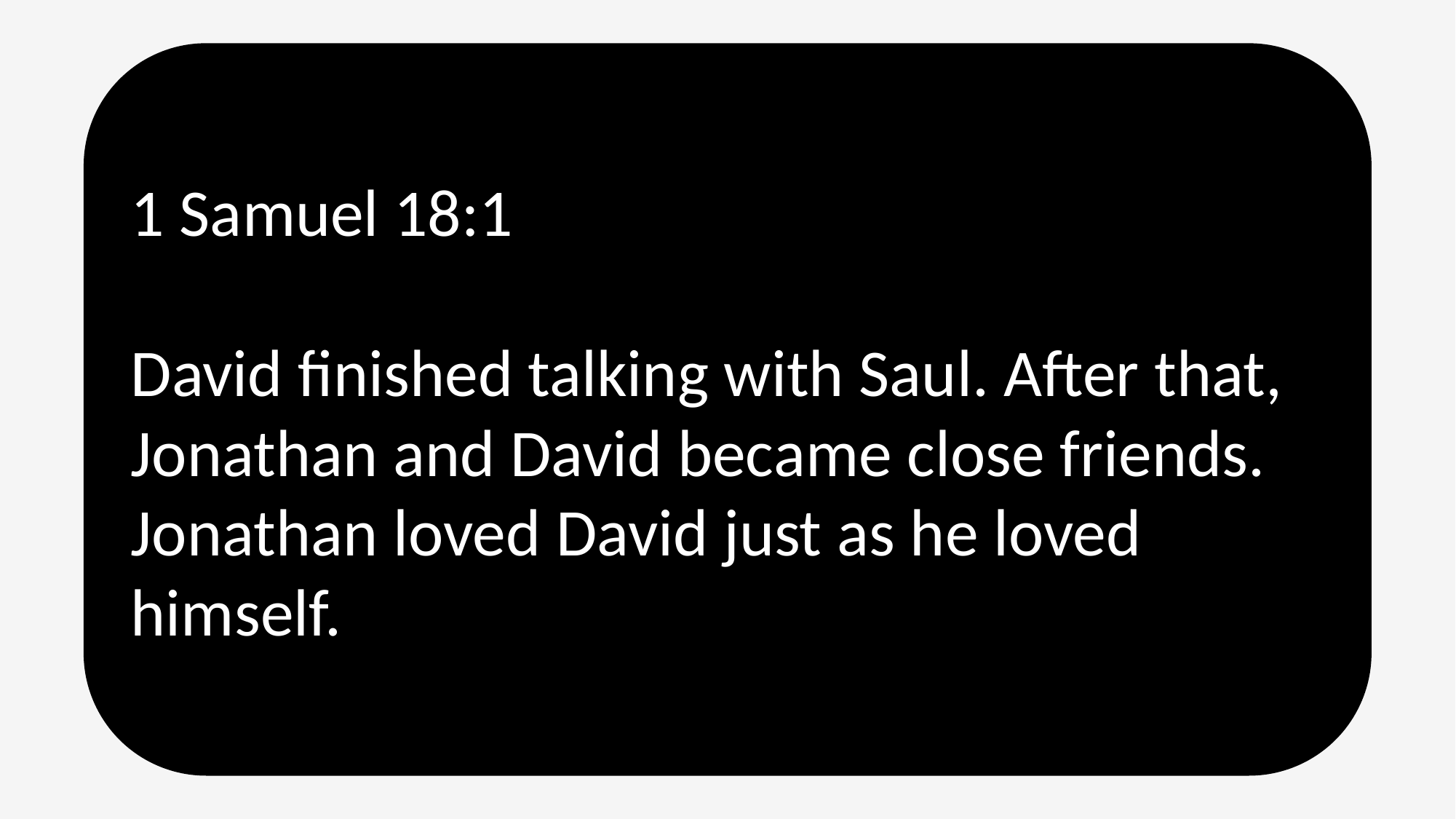

1 Samuel 18:1

David finished talking with Saul. After that, Jonathan and David became close friends. Jonathan loved David just as he loved himself.